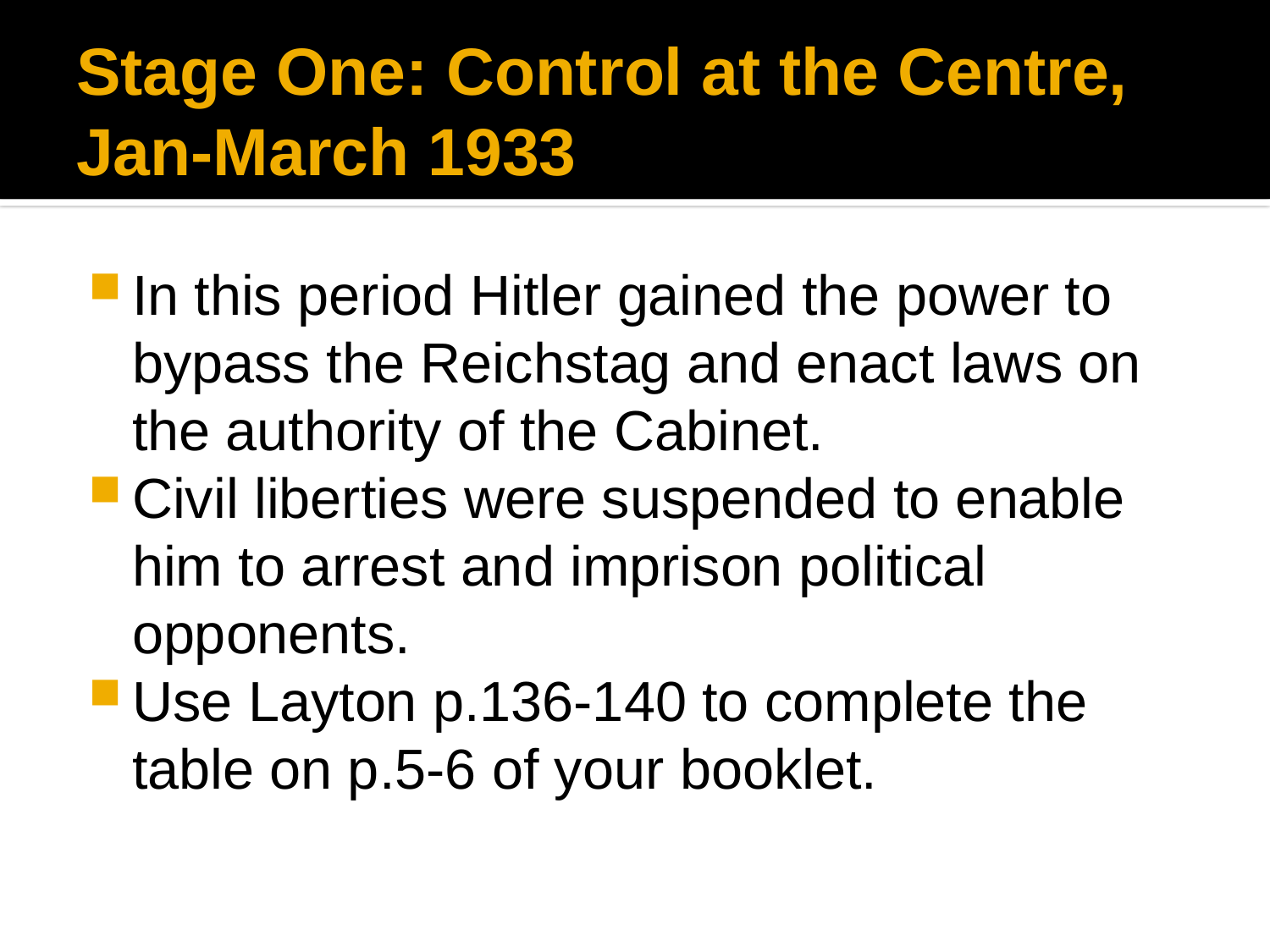

# Stage One: Control at the Centre, Jan-March 1933
In this period Hitler gained the power to bypass the Reichstag and enact laws on the authority of the Cabinet.
Civil liberties were suspended to enable him to arrest and imprison political opponents.
Use Layton p.136-140 to complete the table on p.5-6 of your booklet.